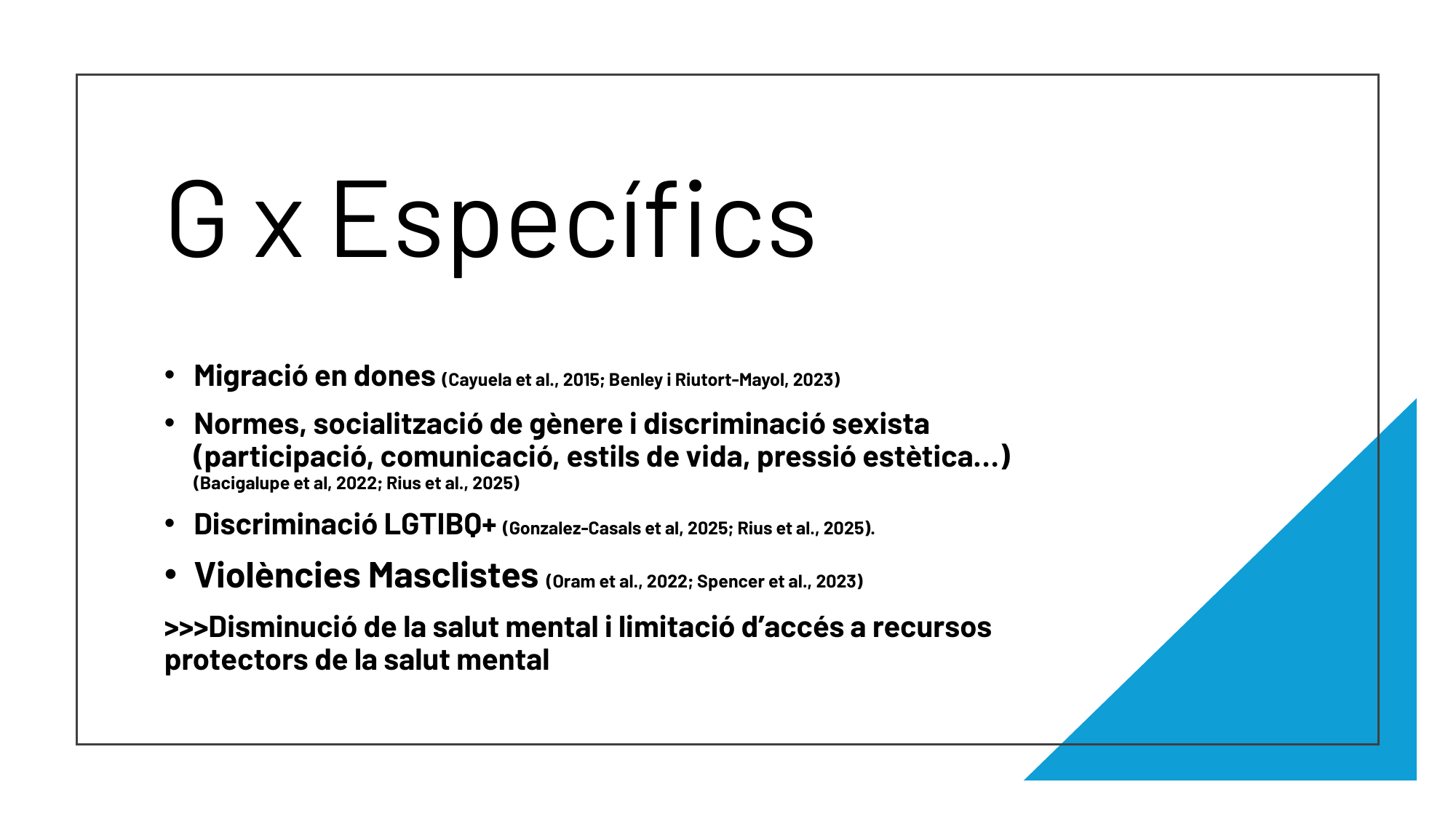

# G x Específics
Migració en dones (Cayuela et al., 2015; Benley i Riutort-Mayol, 2023)
Normes, socialització de gènere i discriminació sexista (participació, comunicació, estils de vida, pressió estètica…) (Bacigalupe et al, 2022; Rius et al., 2025)
Discriminació LGTIBQ+ (Gonzalez-Casals et al, 2025; Rius et al., 2025).
Violències Masclistes (Oram et al., 2022; Spencer et al., 2023)
>>>Disminució de la salut mental i limitació d’accés a recursos protectors de la salut mental